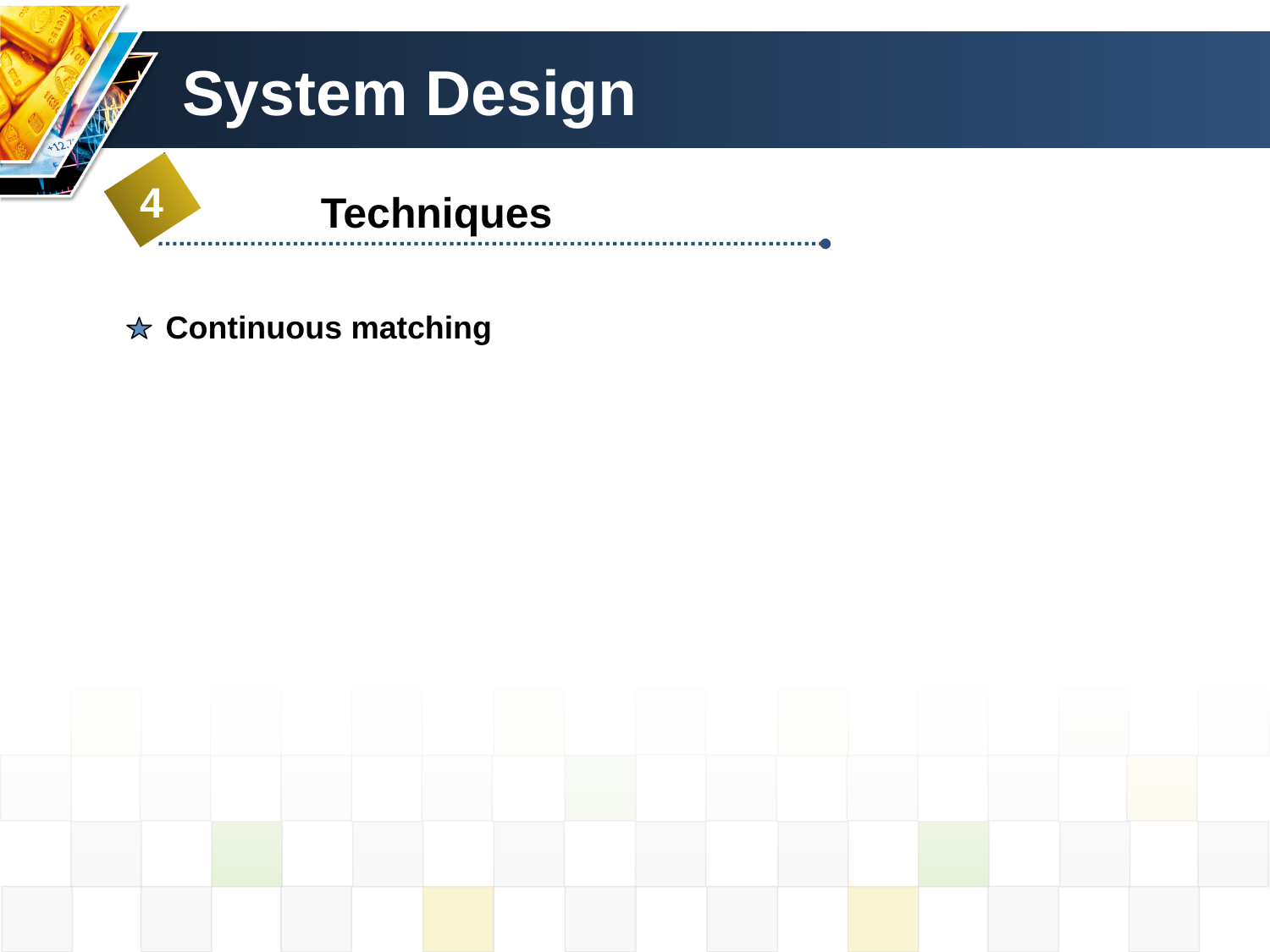

# System Design

4
Techniques

Continuous matching